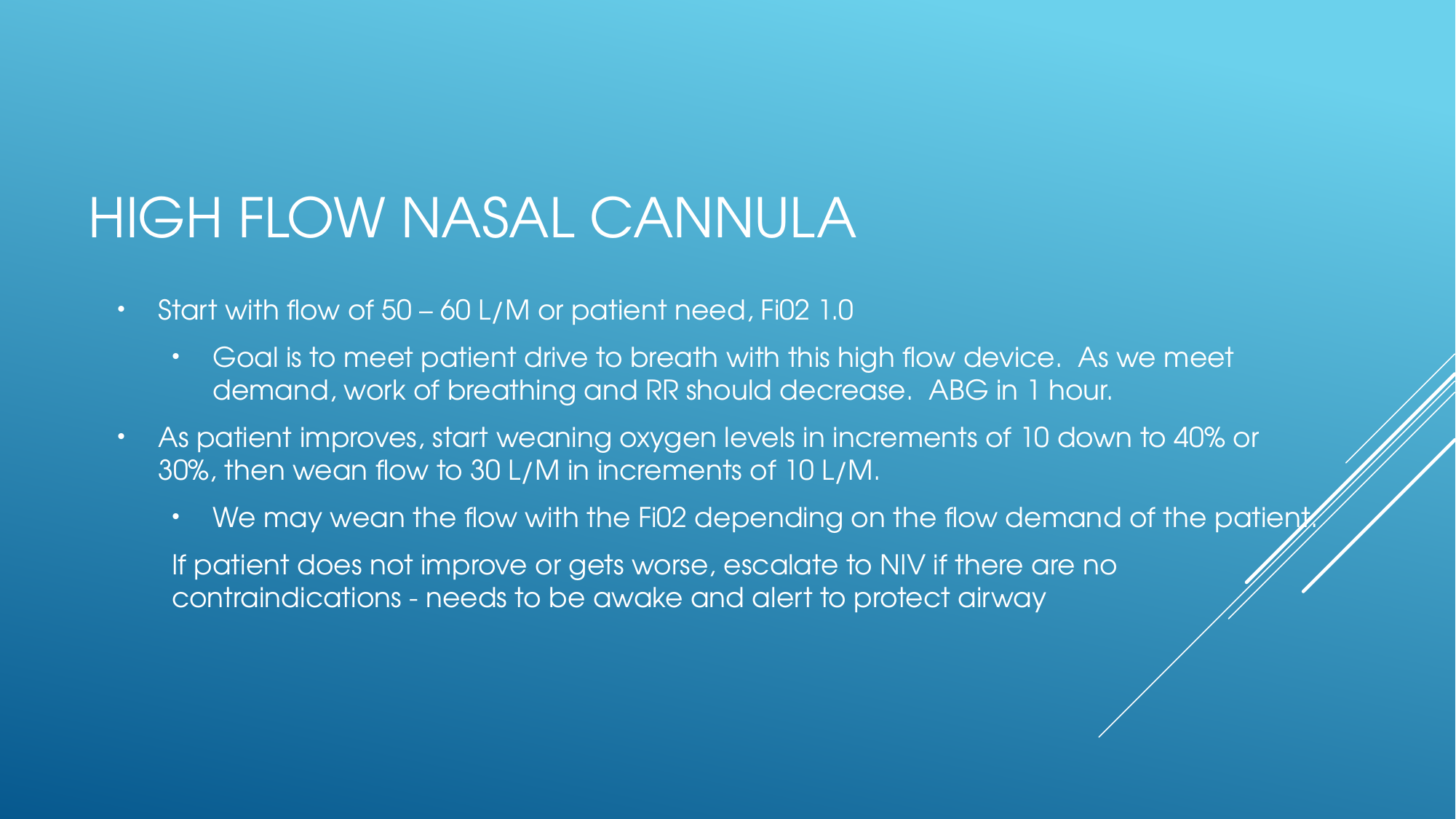

# High Flow Nasal Cannula
Start with flow of 50 – 60 L/M or patient need, Fi02 1.0
Goal is to meet patient drive to breath with this high flow device.  As we meet demand, work of breathing and RR should decrease.  ABG in 1 hour.
As patient improves, start weaning oxygen levels in increments of 10 down to 40% or 30%, then wean flow to 30 L/M in increments of 10 L/M.
We may wean the flow with the Fi02 depending on the flow demand of the patient.
If patient does not improve or gets worse, escalate to NIV if there are no contraindications - needs to be awake and alert to protect airway